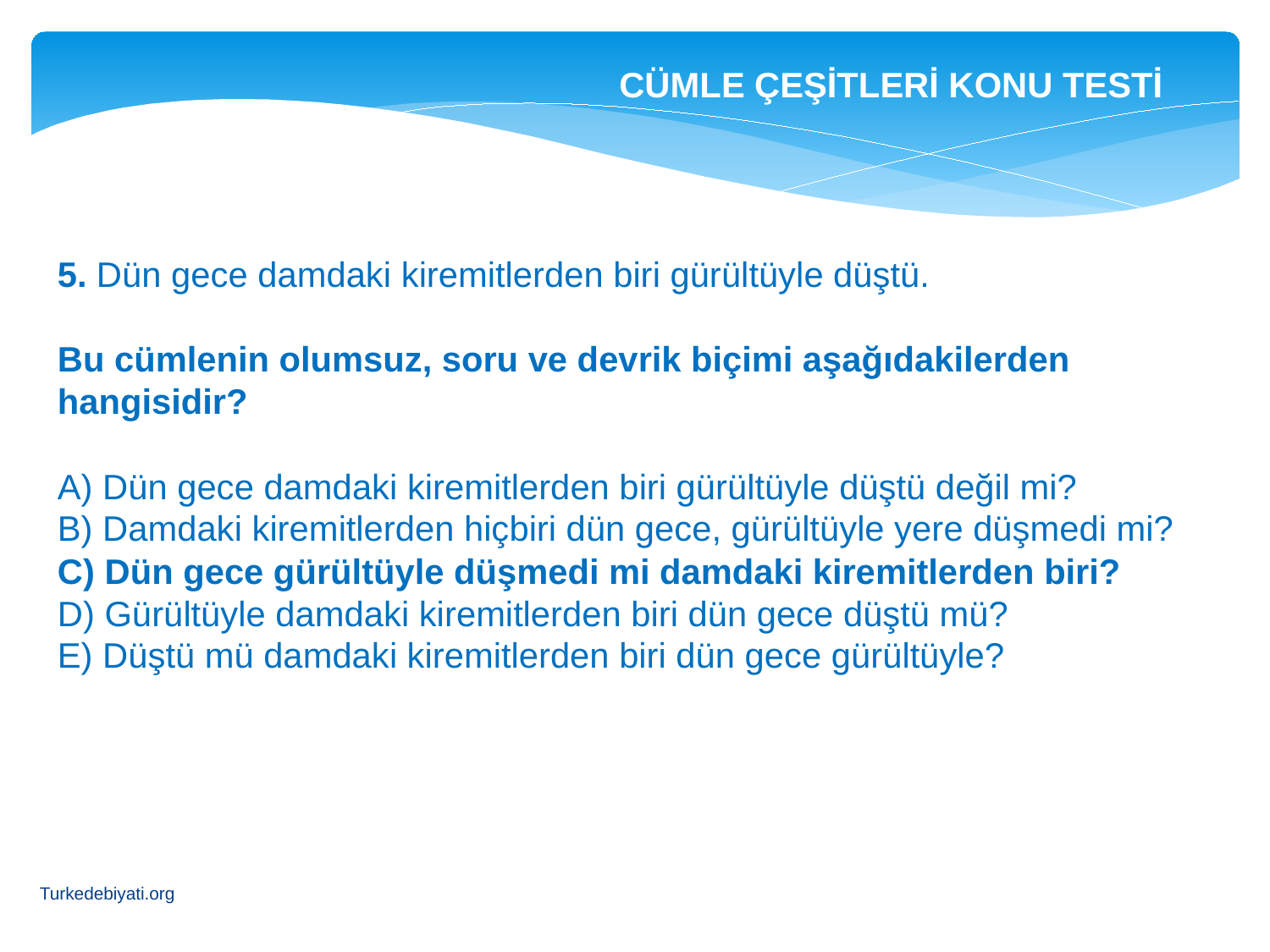

CÜMLE ÇEŞİTLERİ KONU TESTİ
5. Dün gece damdaki kiremitlerden biri gürültüyle düştü.

Bu cümlenin olumsuz, soru ve devrik biçimi aşağıdakilerden hangisidir?

A) Dün gece damdaki kiremitlerden biri gürültüyle düştü değil mi?
B) Damdaki kiremitlerden hiçbiri dün gece, gürültüyle yere düşmedi mi?
C) Dün gece gürültüyle düşmedi mi damdaki kiremitlerden biri?
D) Gürültüyle damdaki kiremitlerden biri dün gece düştü mü?
E) Düştü mü damdaki kiremitlerden biri dün gece gürültüyle?
Turkedebiyati.org